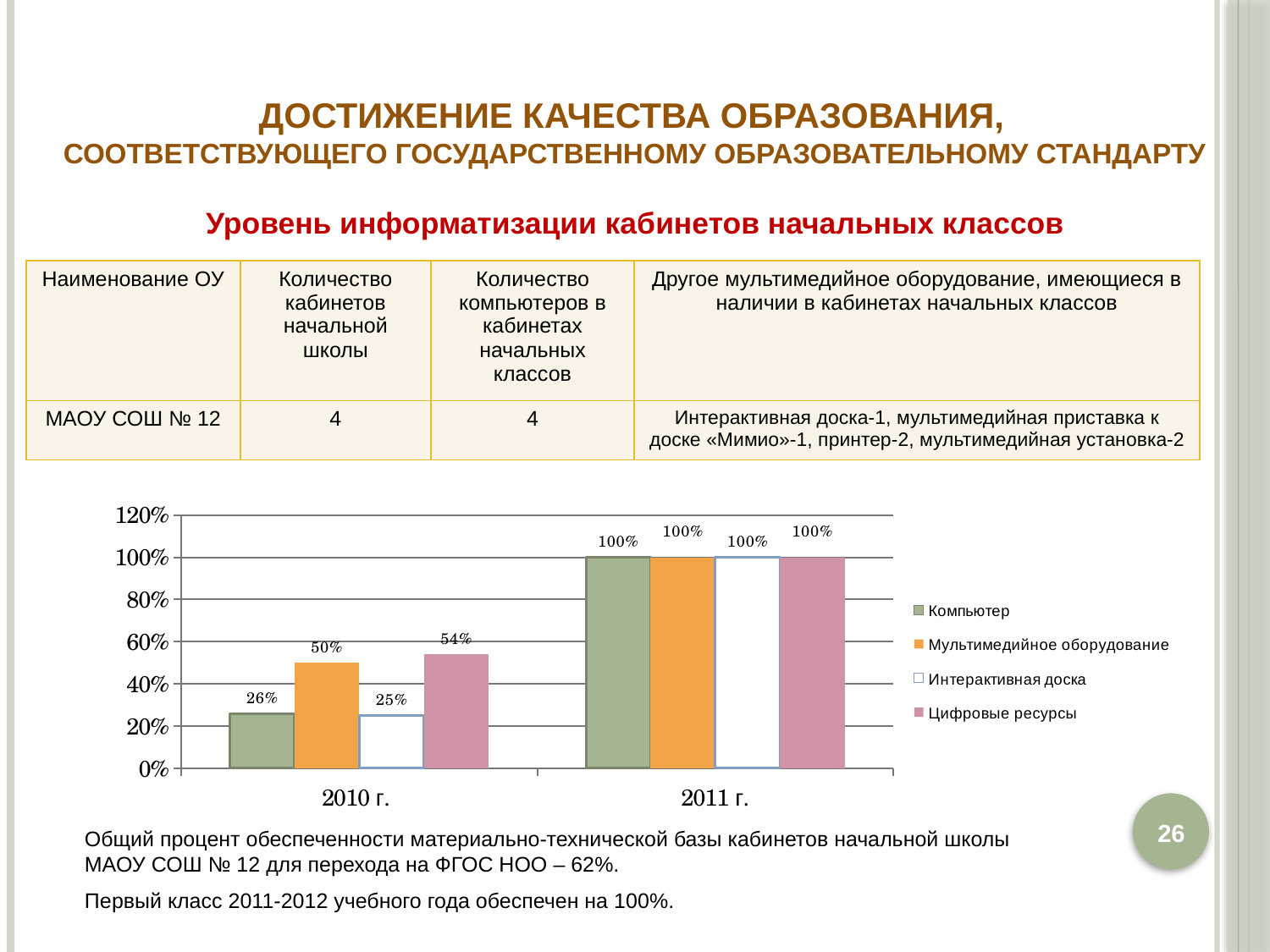

Достижение качества образования,
соответствующего государственному образовательному стандарту
Уровень информатизации кабинетов начальных классов
| Наименование ОУ | Количество кабинетов начальной школы | Количество компьютеров в кабинетах начальных классов | Другое мультимедийное оборудование, имеющиеся в наличии в кабинетах начальных классов |
| --- | --- | --- | --- |
| МАОУ СОШ № 12 | 4 | 4 | Интерактивная доска-1, мультимедийная приставка к доске «Мимио»-1, принтер-2, мультимедийная установка-2 |

### Chart

| Category | Компьютер | Мультимедийное оборудование | Интерактивная доска | Цифровые ресурсы |
|---|---|---|---|---|
| 2010 г.  | 0.26 | 0.5 | 0.25 | 0.54 |
| 2011 г. | 1.0 | 1.0 | 1.0 | 1.0 |
26
Общий процент обеспеченности материально-технической базы кабинетов начальной школы МАОУ СОШ № 12 для перехода на ФГОС НОО – 62%.
Первый класс 2011-2012 учебного года обеспечен на 100%.